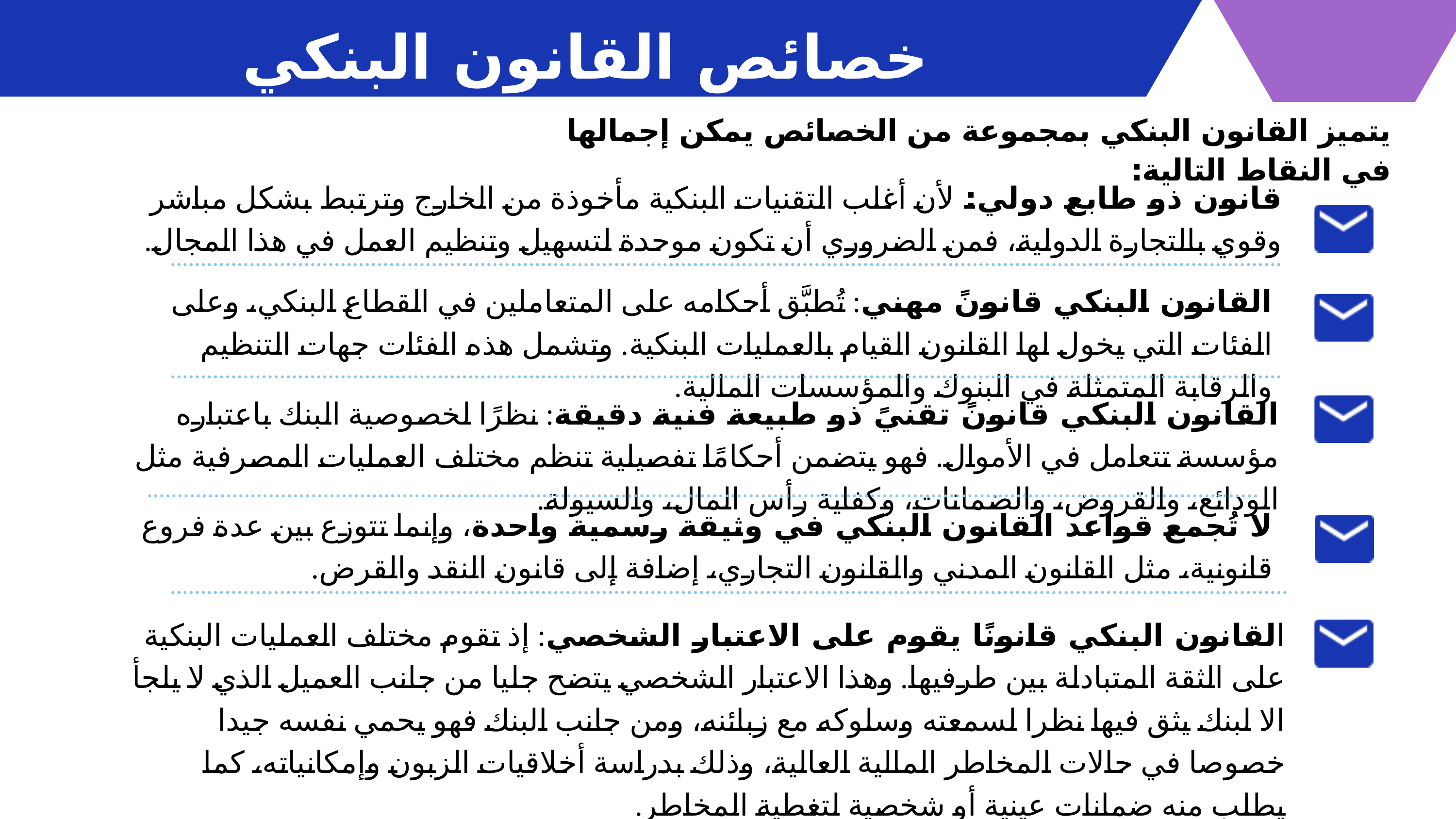

خصائص القانون البنكي
يتميز القانون البنكي بمجموعة من الخصائص يمكن إجمالها في النقاط التالية:
قانون ذو طابع دولي: لأن أغلب التقنيات البنكية مأخوذة من الخارج وترتبط بشكل مباشر وقوي بالتجارة الدولية، فمن الضروري أن تكون موحدة لتسهيل وتنظيم العمل في هذا المجال.

القانون البنكي قانونً مهني: تُطبَّق أحكامه على المتعاملين في القطاع البنكي، وعلى الفئات التي يخول لها القانون القيام بالعمليات البنكية. وتشمل هذه الفئات جهات التنظيم والرقابة المتمثلة في البنوك والمؤسسات المالية.

القانون البنكي قانونً تقنيً ذو طبيعة فنية دقيقة: نظرًا لخصوصية البنك باعتباره مؤسسة تتعامل في الأموال. فهو يتضمن أحكامًا تفصيلية تنظم مختلف العمليات المصرفية مثل الودائع، والقروض، والضمانات، وكفاية رأس المال، والسيولة.

لا تُجمع قواعد القانون البنكي في وثيقة رسمية واحدة، وإنما تتوزع بين عدة فروع قانونية، مثل القانون المدني والقانون التجاري، إضافة إلى قانون النقد والقرض.

القانون البنكي قانونًا يقوم على الاعتبار الشخصي: إذ تقوم مختلف العمليات البنكية على الثقة المتبادلة بين طرفيها. وهذا الاعتبار الشخصي يتضح جليا من جانب العميل الذي لا يلجأ الا لبنك يثق فيها نظرا لسمعته وسلوكه مع زبائنه، ومن جانب البنك فهو يحمي نفسه جيدا خصوصا في حالات المخاطر المالية العالية، وذلك بدراسة أخلاقيات الزبون وإمكانياته، كما يطلب منه ضمانات عينية أو شخصية لتغطية المخاطر.